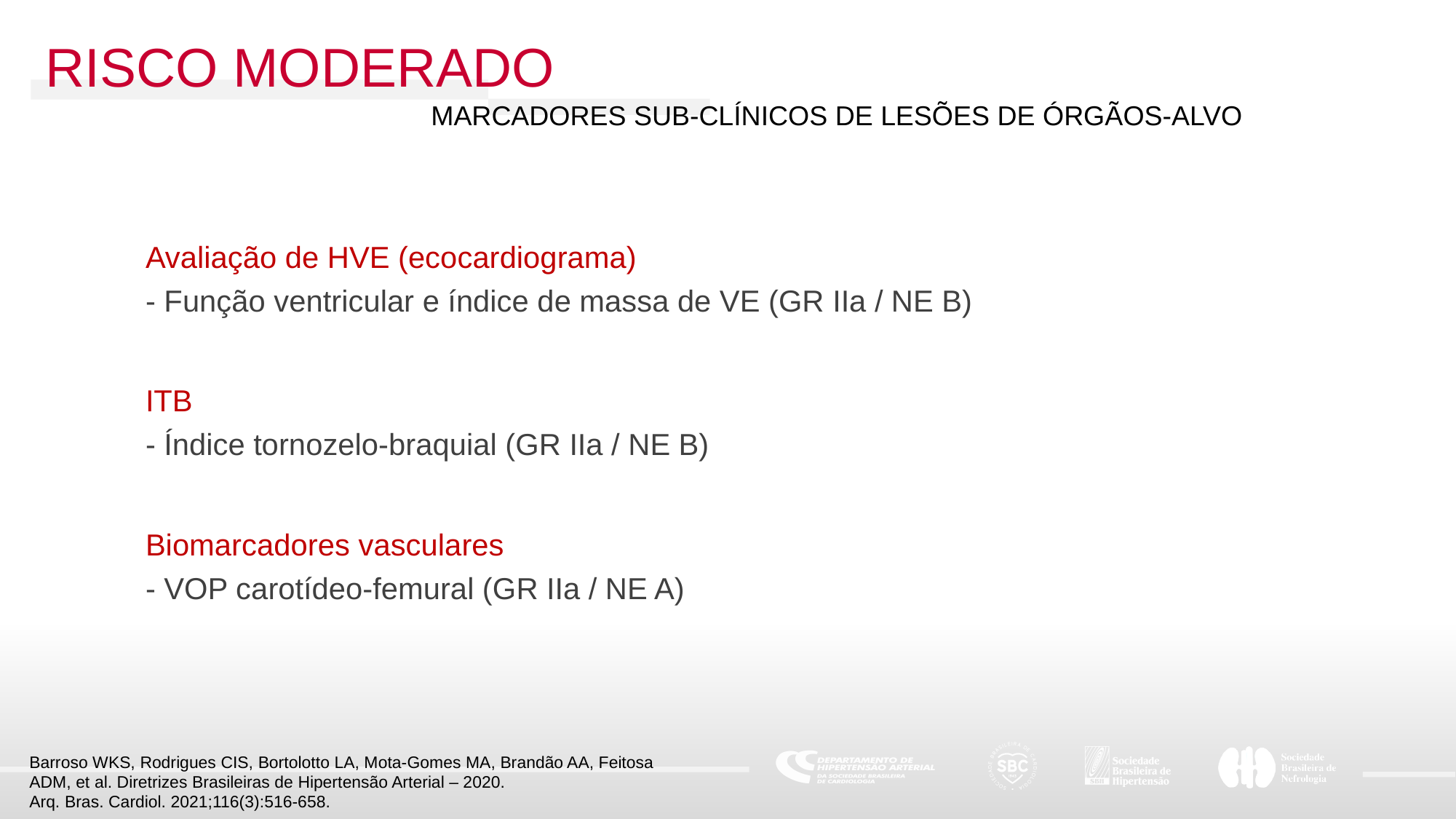

RISCO MODERADO
MARCADORES SUB-CLÍNICOS DE LESÕES DE ÓRGÃOS-ALVO
Avaliação de HVE (ecocardiograma)
- Função ventricular e índice de massa de VE (GR IIa / NE B)
ITB
- Índice tornozelo-braquial (GR IIa / NE B)
Biomarcadores vasculares
- VOP carotídeo-femural (GR IIa / NE A)
Barroso WKS, Rodrigues CIS, Bortolotto LA, Mota-Gomes MA, Brandão AA, Feitosa ADM, et al. Diretrizes Brasileiras de Hipertensão Arterial – 2020.
Arq. Bras. Cardiol. 2021;116(3):516-658.